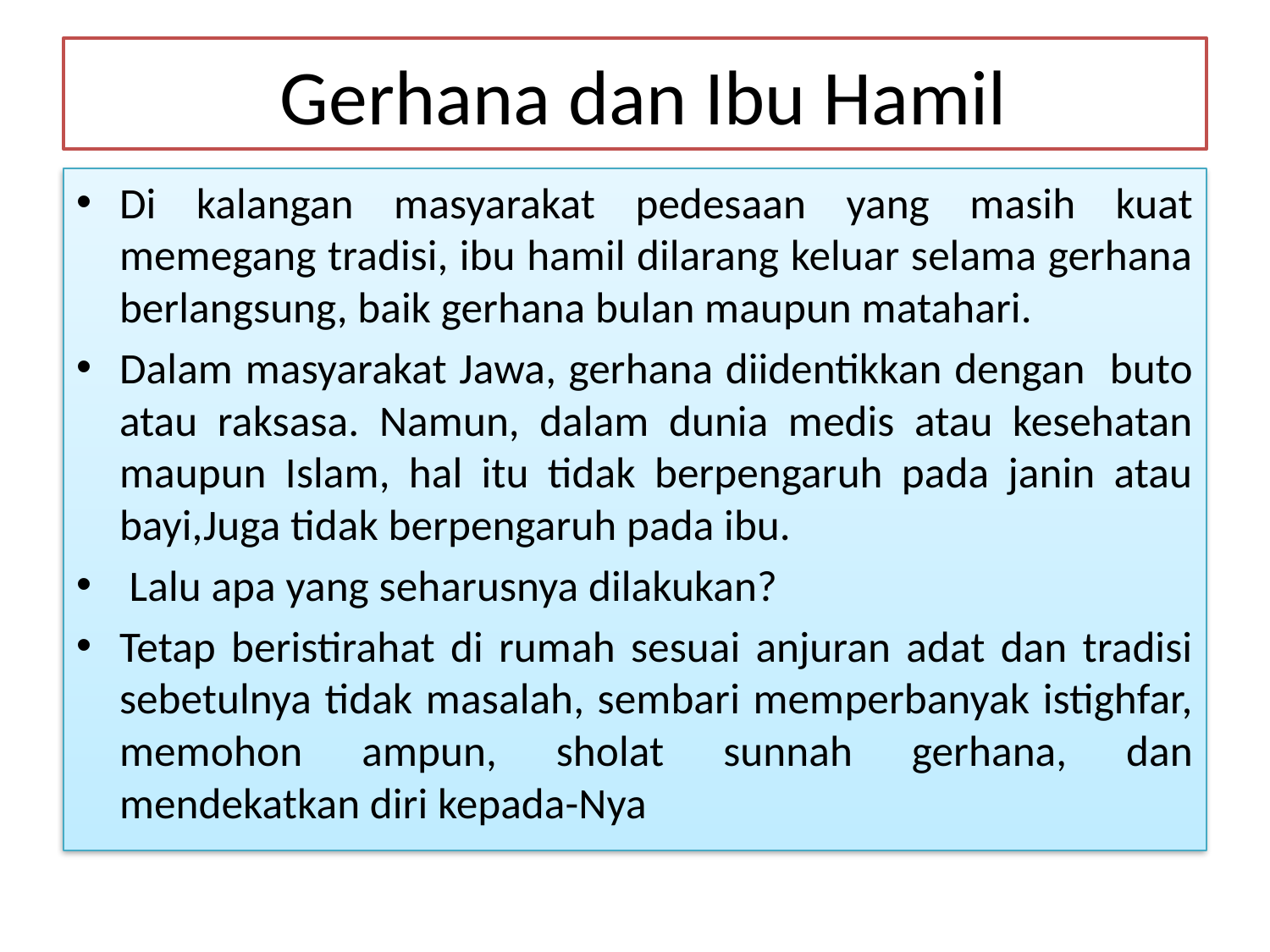

# Gerhana dan Ibu Hamil
Di kalangan masyarakat pedesaan yang masih kuat memegang tradisi, ibu hamil dilarang keluar selama gerhana berlangsung, baik gerhana bulan maupun matahari.
Dalam masyarakat Jawa, gerhana diidentikkan dengan  buto atau raksasa. Namun, dalam dunia medis atau kesehatan maupun Islam, hal itu tidak berpengaruh pada janin atau bayi,Juga tidak berpengaruh pada ibu.
 Lalu apa yang seharusnya dilakukan?
Tetap beristirahat di rumah sesuai anjuran adat dan tradisi sebetulnya tidak masalah, sembari memperbanyak istighfar, memohon ampun, sholat sunnah gerhana, dan mendekatkan diri kepada-Nya